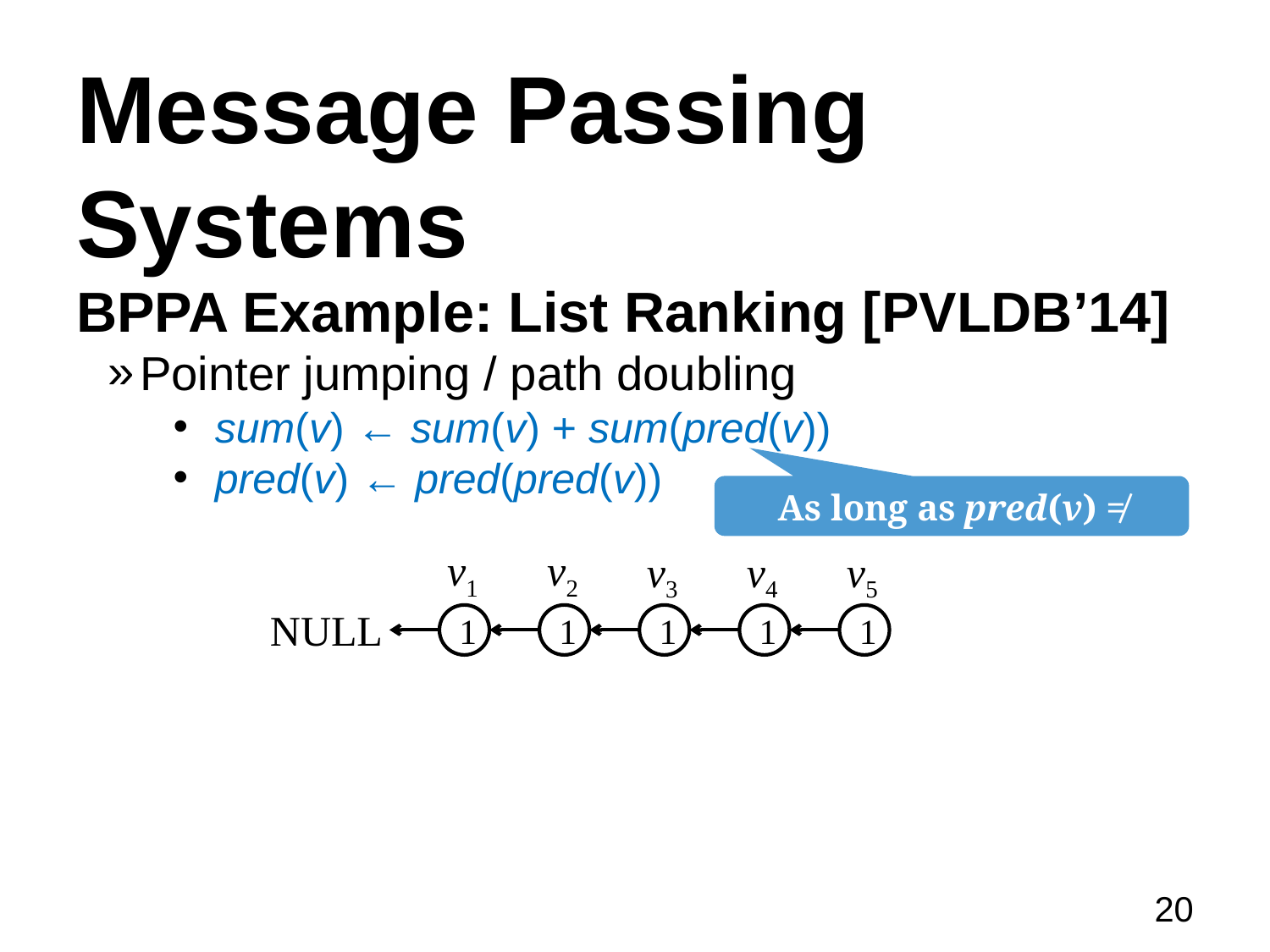

# Message Passing Systems
BPPA Example: List Ranking [PVLDB’14]
Pointer jumping / path doubling
 sum(v) ← sum(v) + sum(pred(v))
 pred(v) ← pred(pred(v))

As long as pred(v) ≠ NULL
v1
v2
v3
v4
v5
NULL
1
1
1
1
1
20